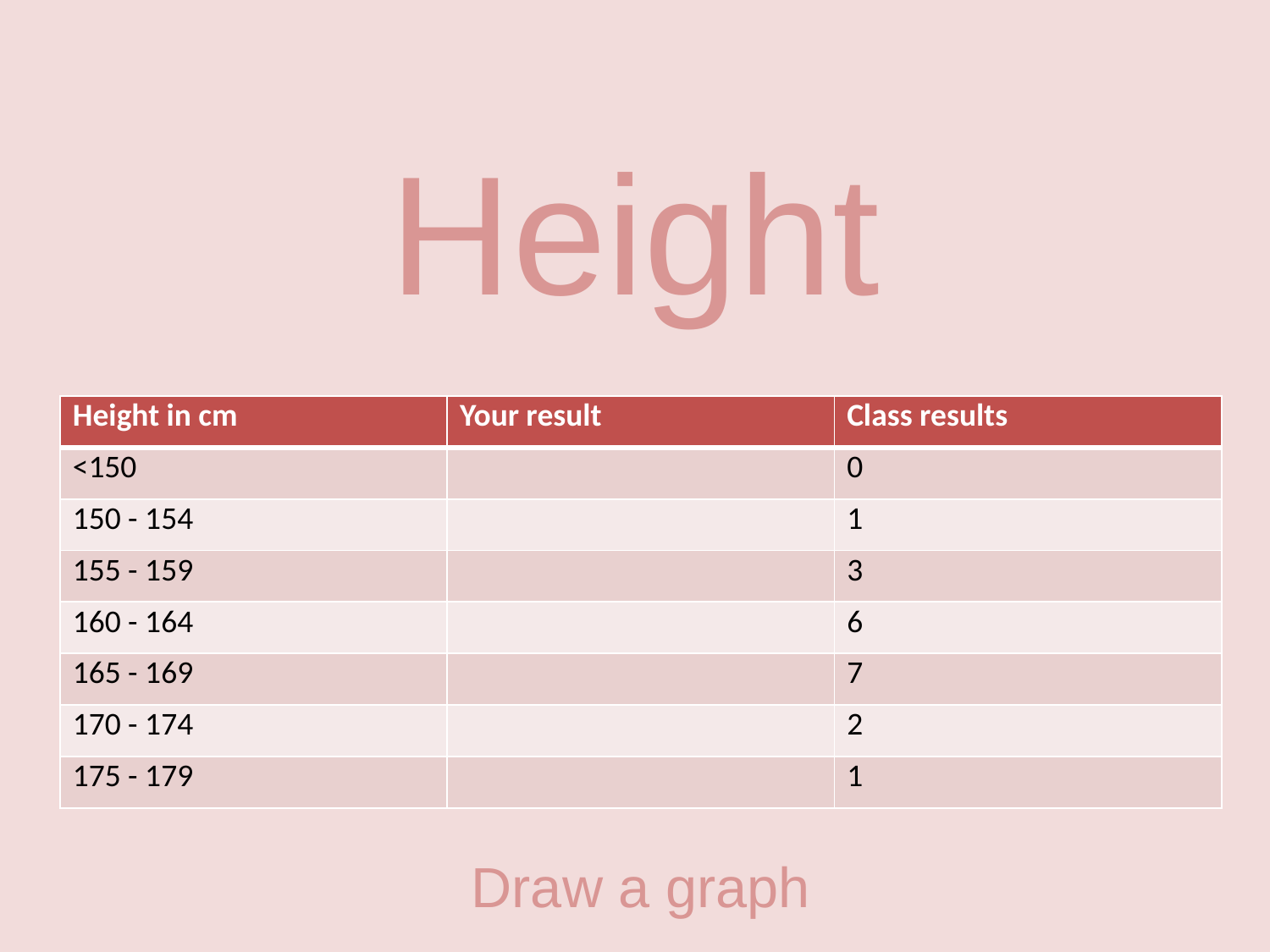

# Height
| Height in cm | Your result | Class results |
| --- | --- | --- |
| <150 |  | 0 |
| 150 - 154 |  | 1 |
| 155 - 159 |  | 3 |
| 160 - 164 |  | 6 |
| 165 - 169 |  | 7 |
| 170 - 174 |  | 2 |
| 175 - 179 |  | 1 |
Draw a graph